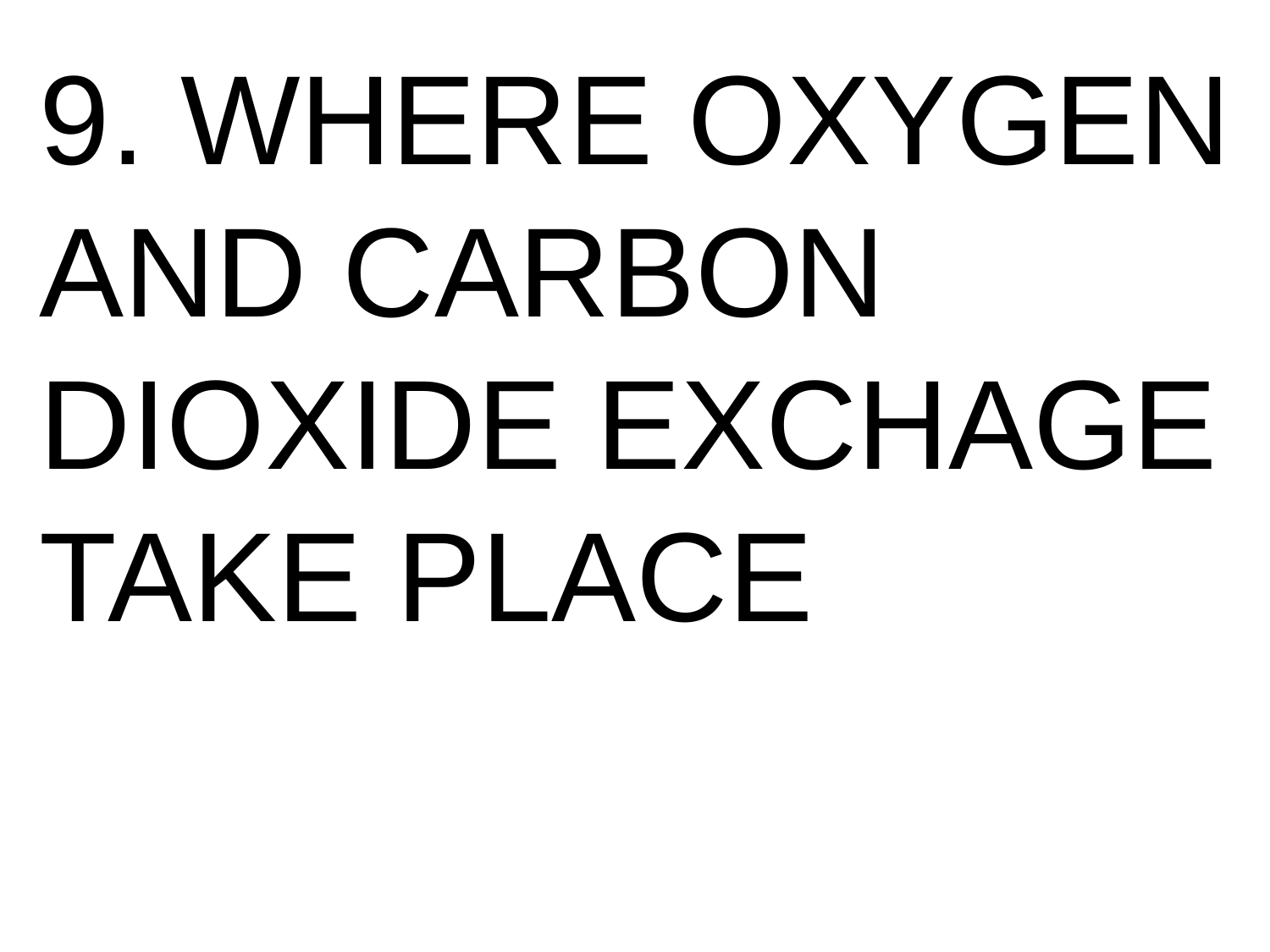

9. WHERE OXYGEN
AND CARBON
DIOXIDE EXCHAGE
TAKE PLACE